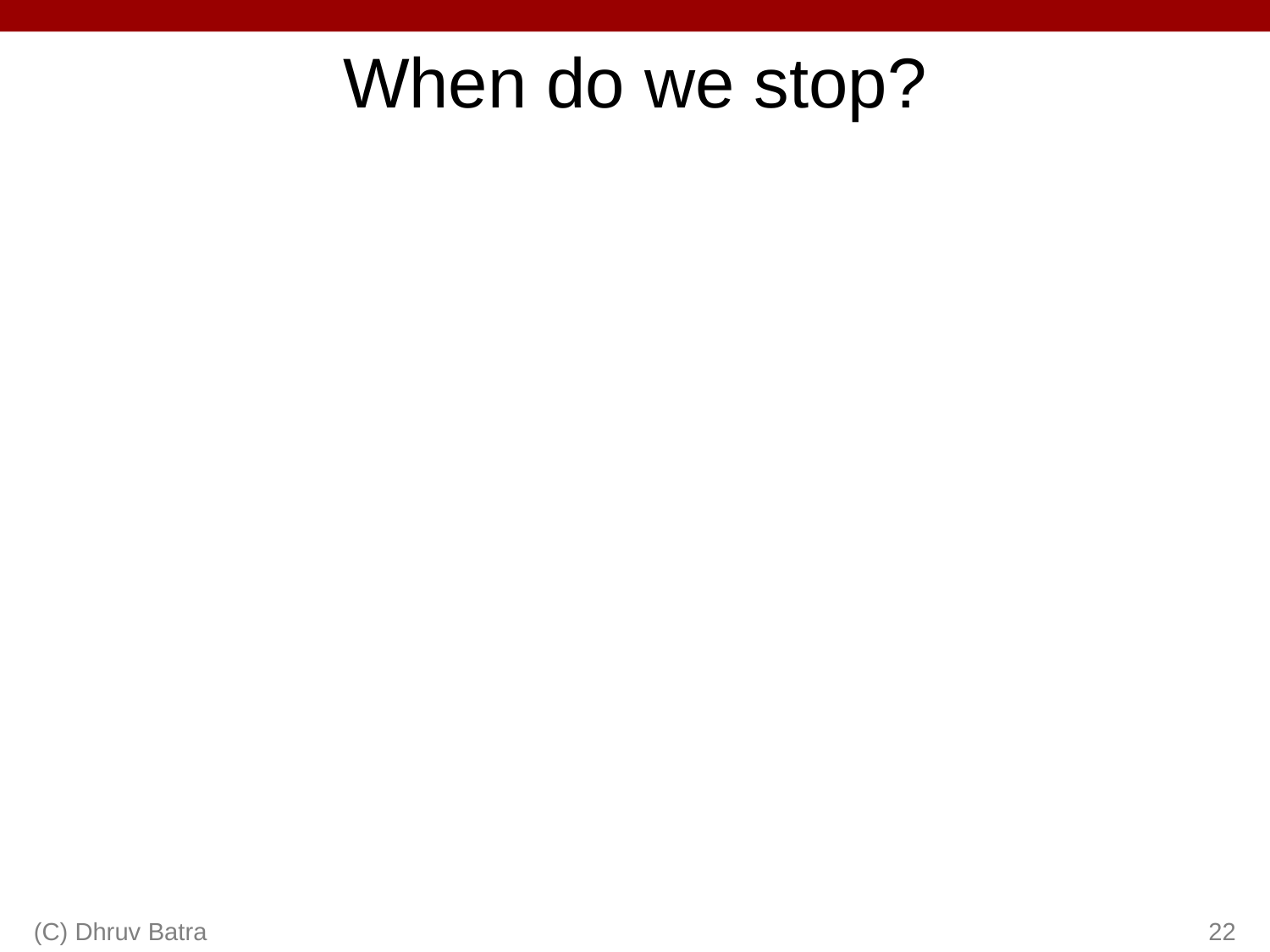

# When do we stop?
(C) Dhruv Batra
22